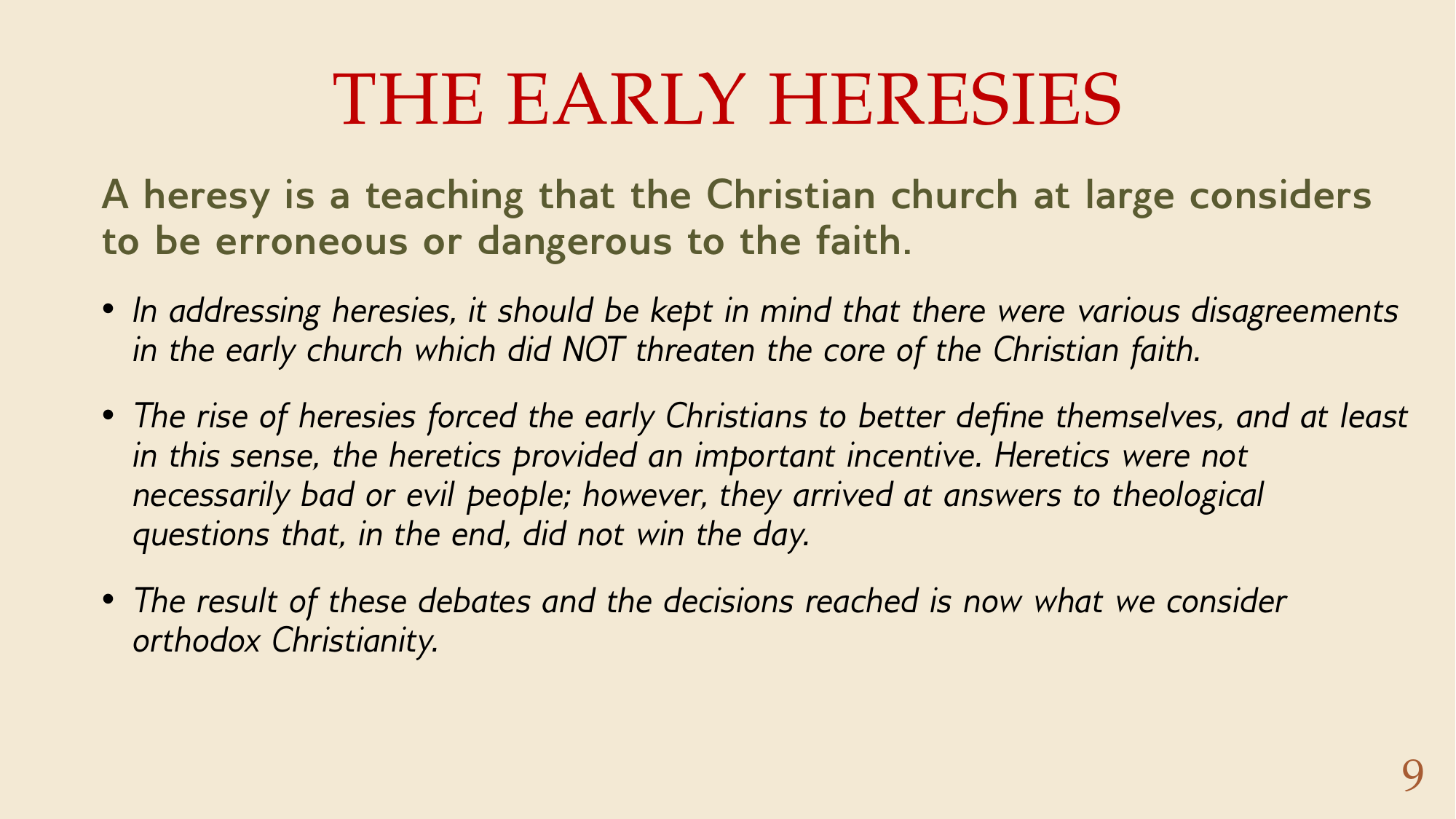

# THE EARLY HERESIES
A heresy is a teaching that the Christian church at large considers to be erroneous or dangerous to the faith.
In addressing heresies, it should be kept in mind that there were various disagreements in the early church which did NOT threaten the core of the Christian faith.
The rise of heresies forced the early Christians to better define themselves, and at least in this sense, the heretics provided an important incentive. Heretics were not necessarily bad or evil people; however, they arrived at answers to theological questions that, in the end, did not win the day.
The result of these debates and the decisions reached is now what we consider orthodox Christianity.
9